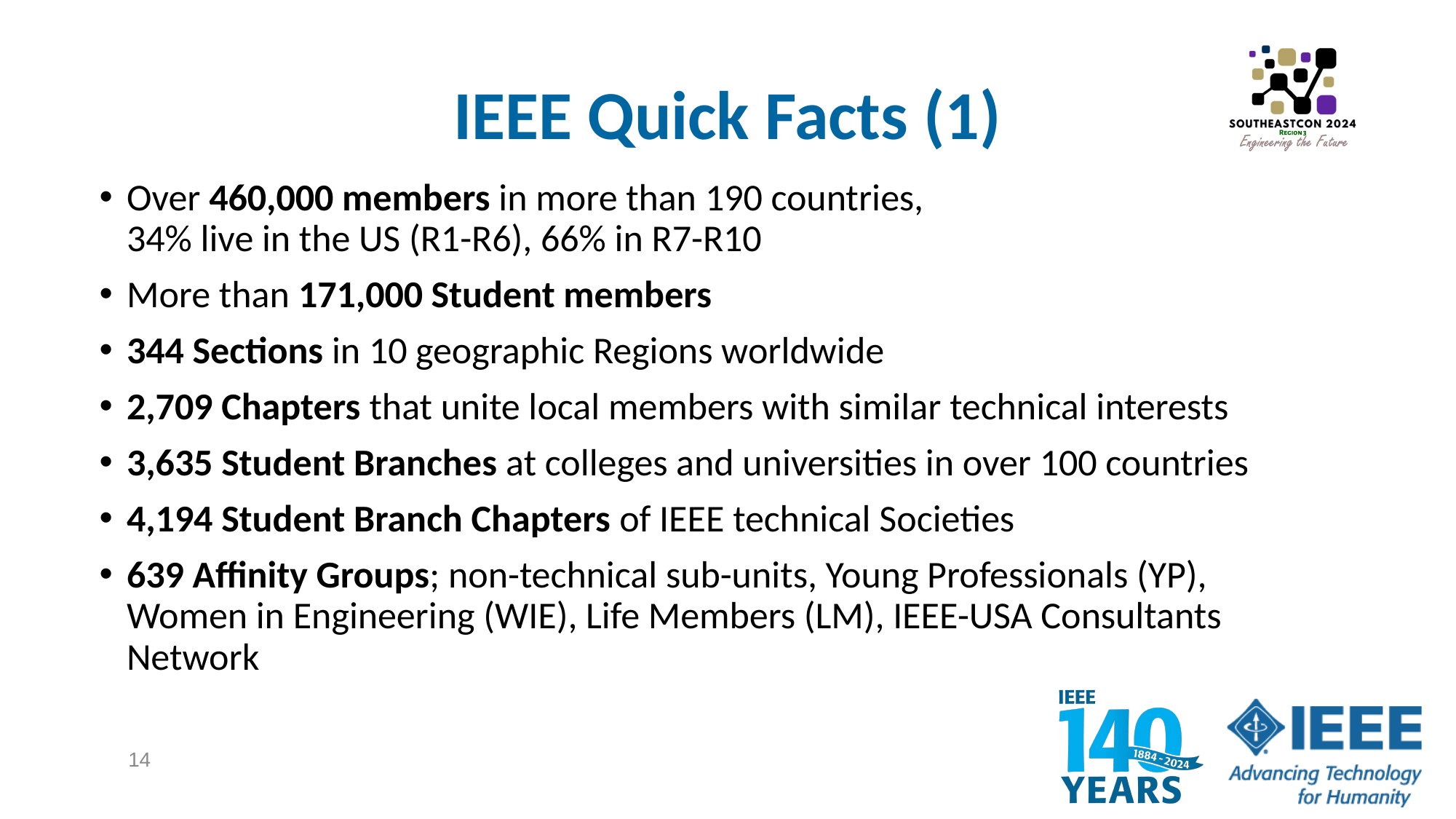

# IEEE Quick Facts (1)
Over 460,000 members in more than 190 countries,                                            34% live in the US (R1-R6), 66% in R7-R10
More than 171,000 Student members
344 Sections in 10 geographic Regions worldwide
2,709 Chapters that unite local members with similar technical interests
3,635 Student Branches at colleges and universities in over 100 countries
4,194 Student Branch Chapters of IEEE technical Societies
639 Affinity Groups; non-technical sub-units, Young Professionals (YP), Women in Engineering (WIE), Life Members (LM), IEEE-USA Consultants Network
14